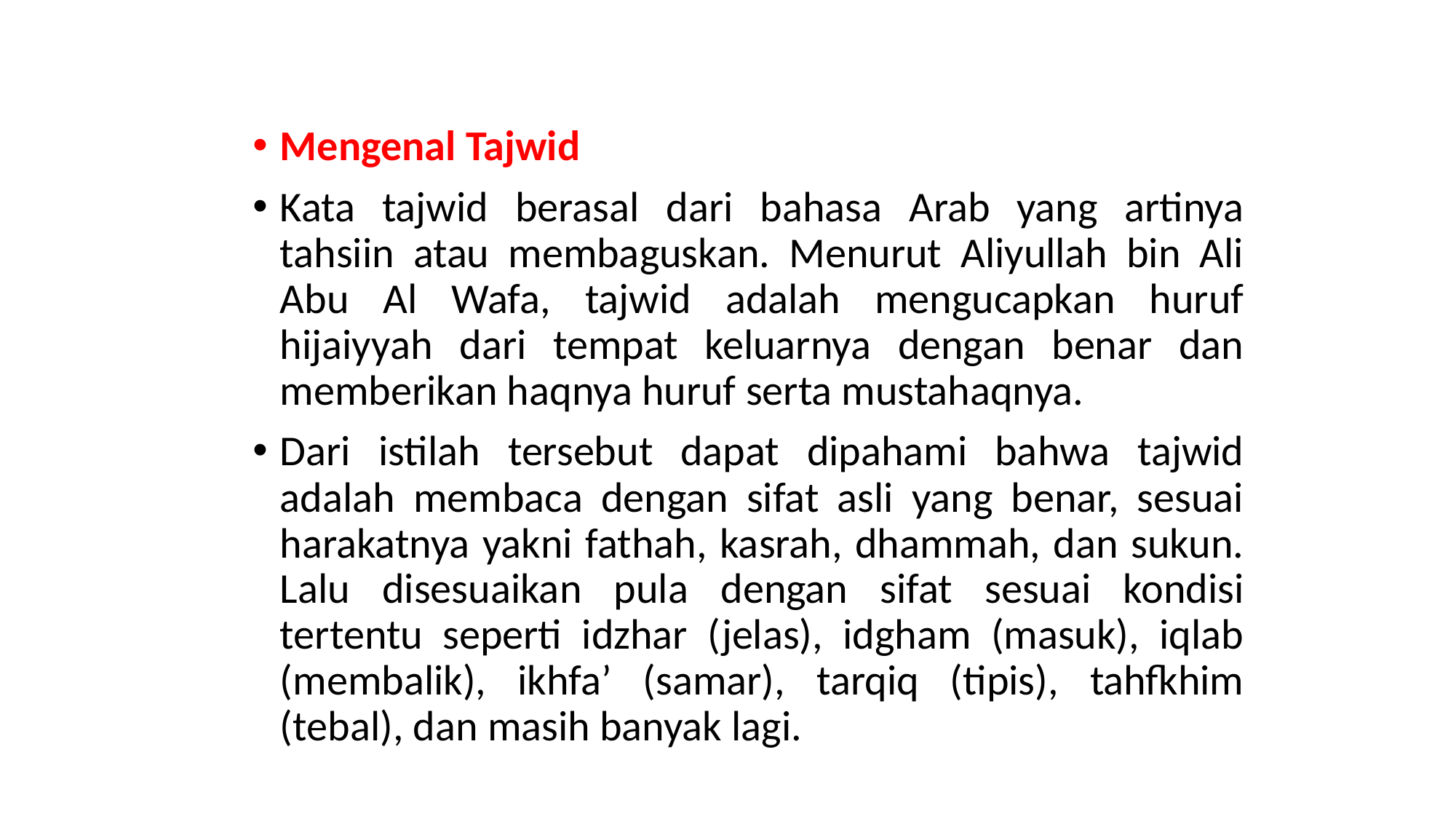

Mengenal Tajwid
Kata tajwid berasal dari bahasa Arab yang artinya tahsiin atau membaguskan. Menurut Aliyullah bin Ali Abu Al Wafa, tajwid adalah mengucapkan huruf hijaiyyah dari tempat keluarnya dengan benar dan memberikan haqnya huruf serta mustahaqnya.
Dari istilah tersebut dapat dipahami bahwa tajwid adalah membaca dengan sifat asli yang benar, sesuai harakatnya yakni fathah, kasrah, dhammah, dan sukun. Lalu disesuaikan pula dengan sifat sesuai kondisi tertentu seperti idzhar (jelas), idgham (masuk), iqlab (membalik), ikhfa’ (samar), tarqiq (tipis), tahfkhim (tebal), dan masih banyak lagi.